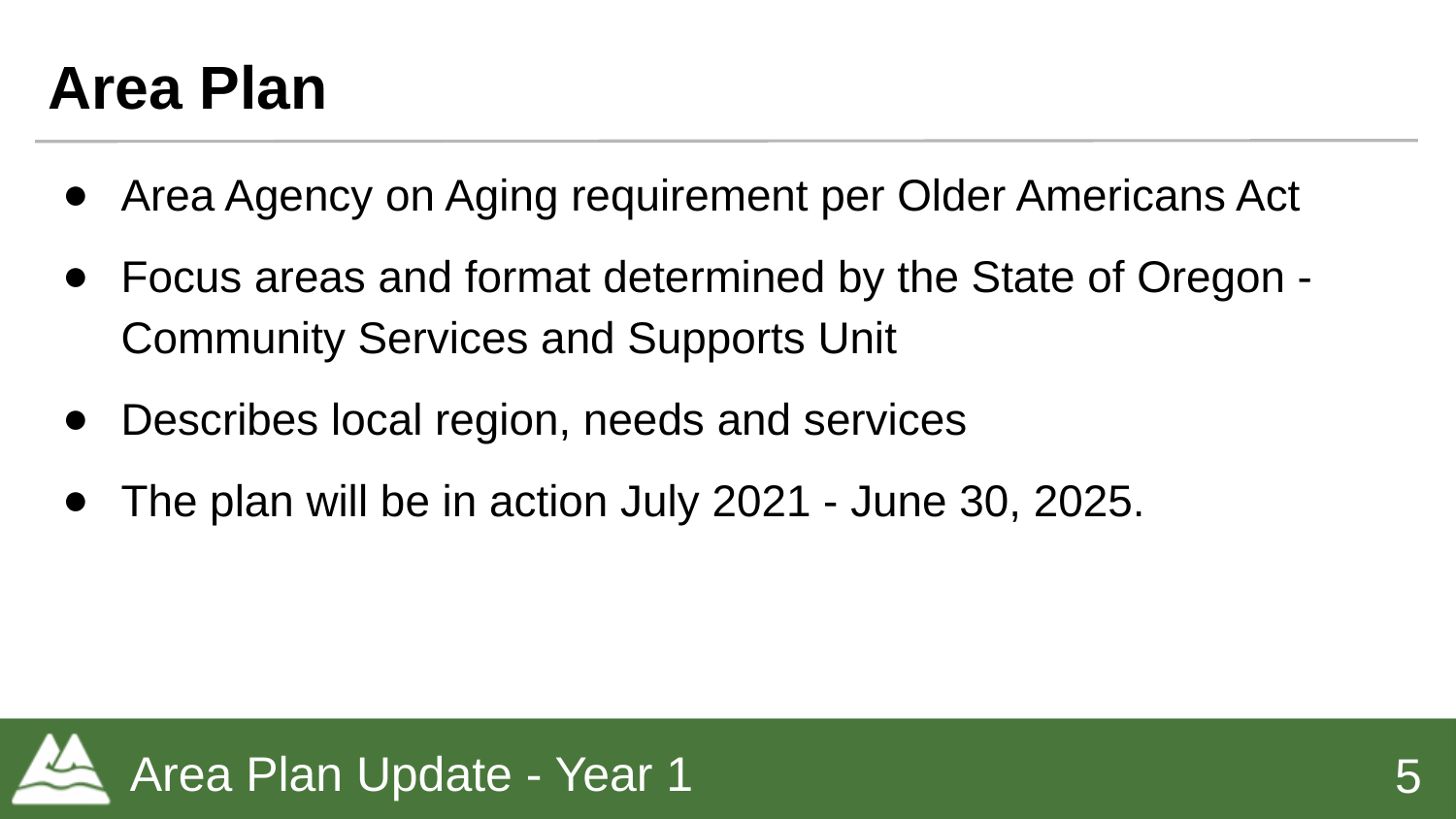

# Area Plan
Area Agency on Aging requirement per Older Americans Act
Focus areas and format determined by the State of Oregon - Community Services and Supports Unit
Describes local region, needs and services
The plan will be in action July 2021 - June 30, 2025.

Area Plan Update - Year 1
5